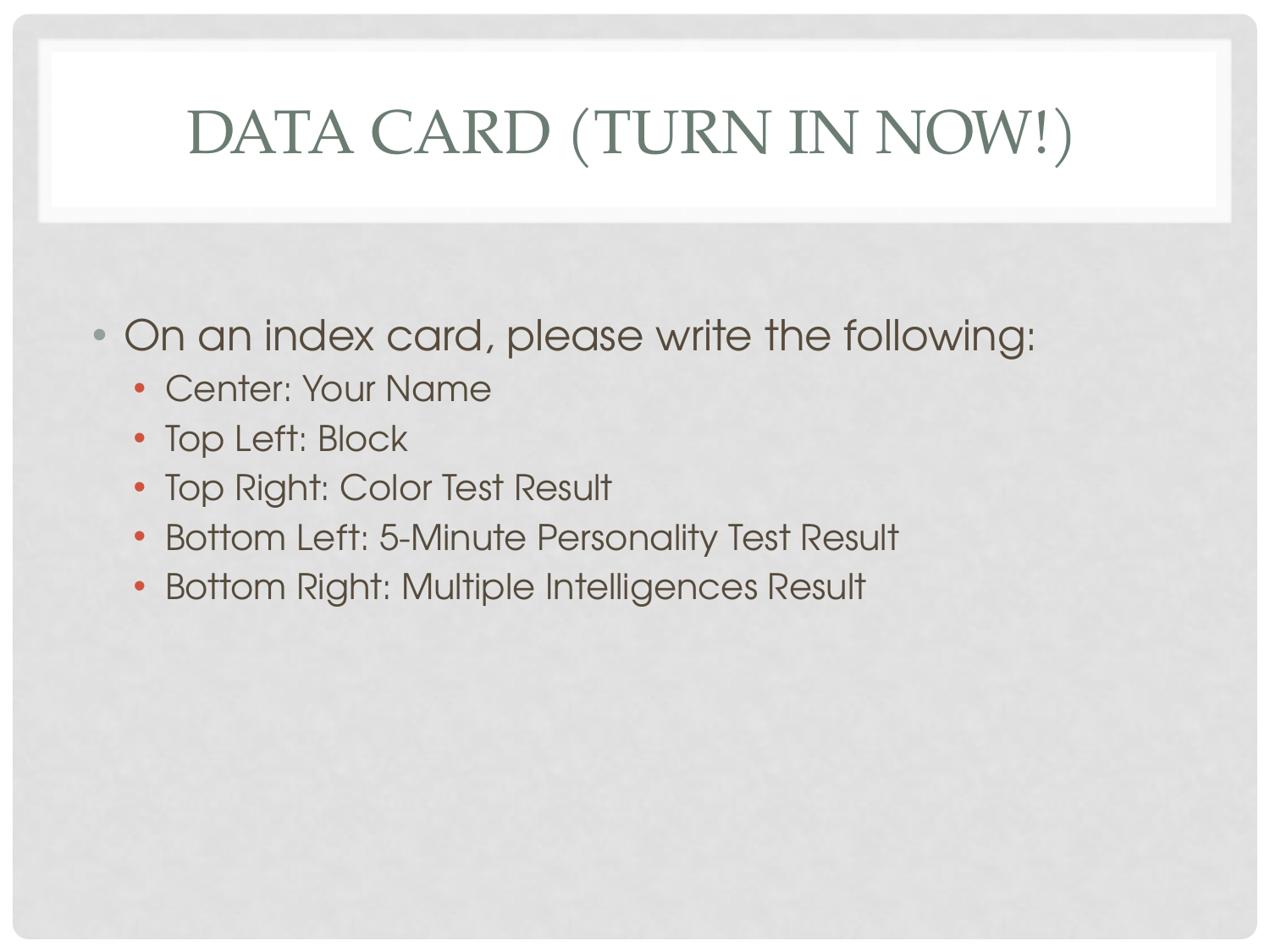

# DATA CARD (TURN IN NOW!)

On an index card, please write the following:
Center: Your Name
Top Left: Block
Top Right: Color Test Result
Bottom Left: 5-Minute Personality Test Result
Bottom Right: Multiple Intelligences Result